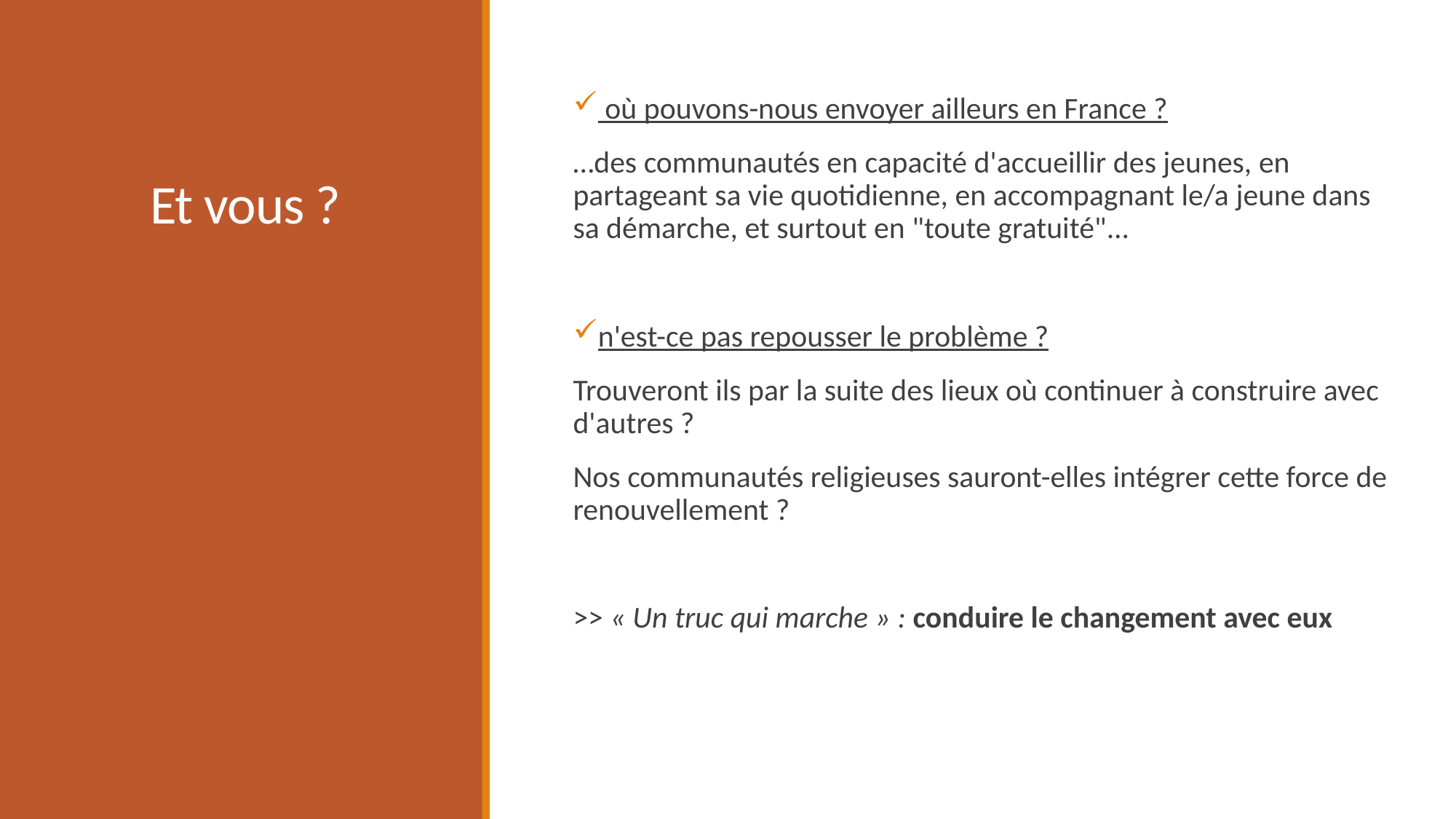

# Et vous ?
 où pouvons-nous envoyer ailleurs en France ?
…des communautés en capacité d'accueillir des jeunes, en partageant sa vie quotidienne, en accompagnant le/a jeune dans sa démarche, et surtout en "toute gratuité"...

n'est-ce pas repousser le problème ?
Trouveront ils par la suite des lieux où continuer à construire avec d'autres ?
Nos communautés religieuses sauront-elles intégrer cette force de renouvellement ?

>> « Un truc qui marche » : conduire le changement avec eux